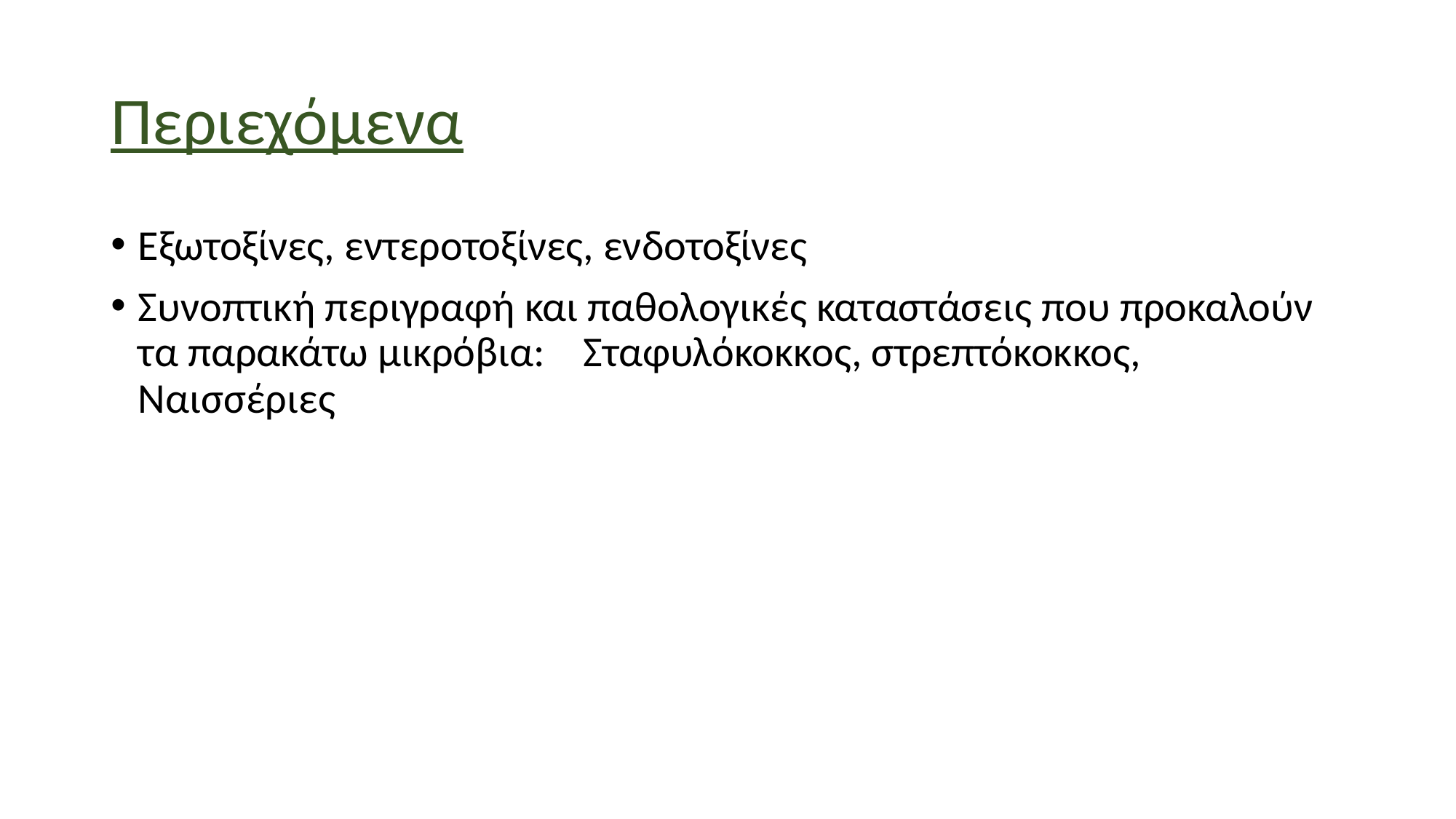

# Περιεχόμενα
Εξωτοξίνες, εντεροτοξίνες, ενδοτοξίνες
Συνοπτική περιγραφή και παθολογικές καταστάσεις που προκαλούν τα παρακάτω μικρόβια:    Σταφυλόκοκκος, στρεπτόκοκκος, Ναισσέριες